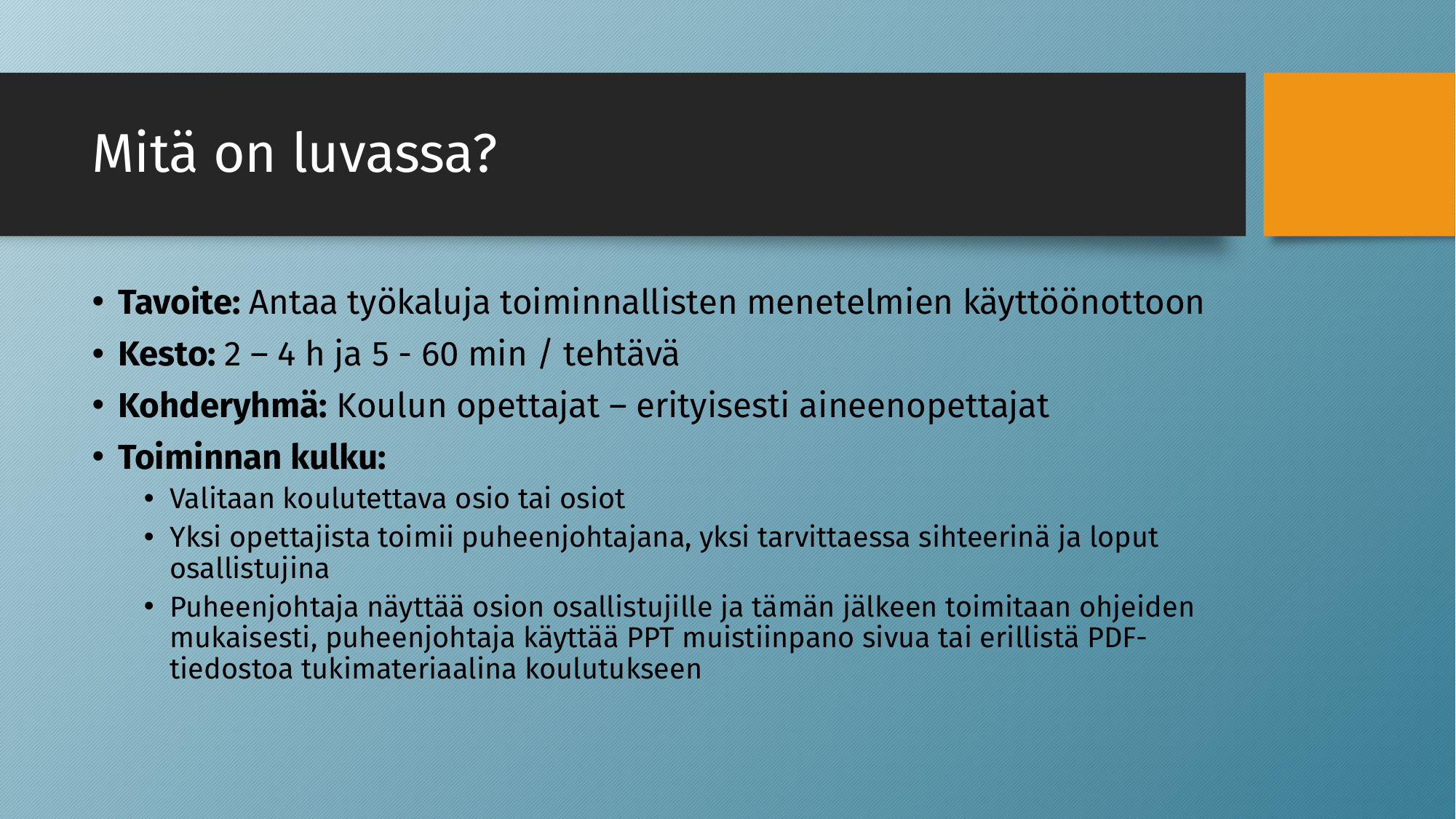

# Mitä on luvassa?
Tavoite: Antaa työkaluja toiminnallisten menetelmien käyttöönottoon
Kesto: 2 – 4 h ja 5 - 60 min / tehtävä
Kohderyhmä: Koulun opettajat – erityisesti aineenopettajat
Toiminnan kulku:
Valitaan koulutettava osio tai osiot
Yksi opettajista toimii puheenjohtajana, yksi tarvittaessa sihteerinä ja loput osallistujina
Puheenjohtaja näyttää osion osallistujille ja tämän jälkeen toimitaan ohjeiden mukaisesti, puheenjohtaja käyttää PPT muistiinpano sivua tai erillistä PDF-tiedostoa tukimateriaalina koulutukseen